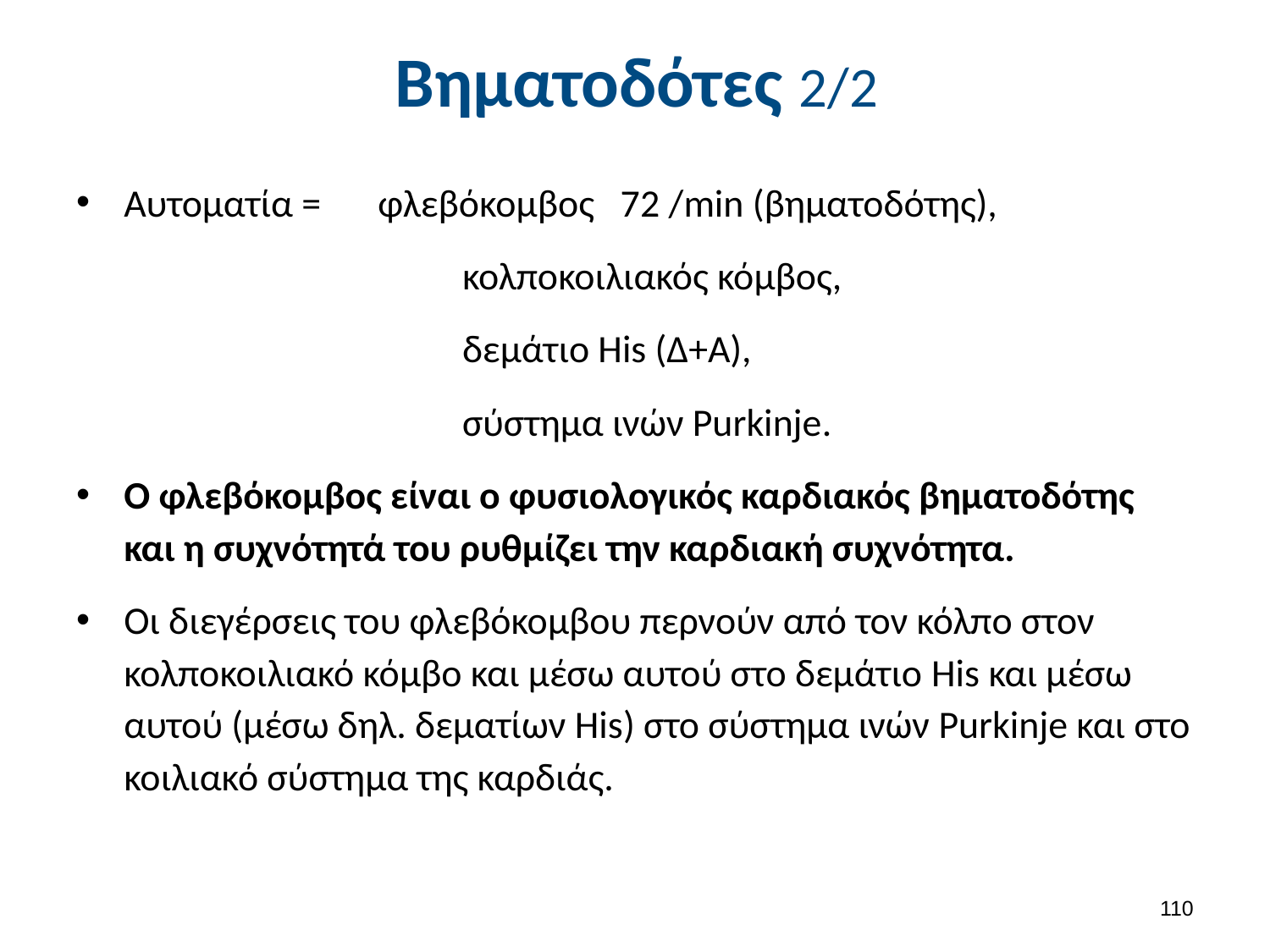

# Βηματοδότες 2/2
Αυτοματία = 	φλεβόκομβος   72 /min (βηματοδότης),
κολποκοιλιακός κόμβος,
δεμάτιο His (Δ+Α),
σύστημα ινών Purkinje.
O φλεβόκομβος είναι ο φυσιολογικός καρδιακός βηματοδότης και η συχνότητά του ρυθμίζει την καρδιακή συχνότητα.
Οι διεγέρσεις του φλεβόκομβου περνούν από τον κόλπο στον κολποκοιλιακό κόμβο και μέσω αυτού στο δεμάτιο His και μέσω αυτού (μέσω δηλ. δεματίων His) στο σύστημα ινών Purkinje και στο κοιλιακό σύστημα της καρδιάς.
110